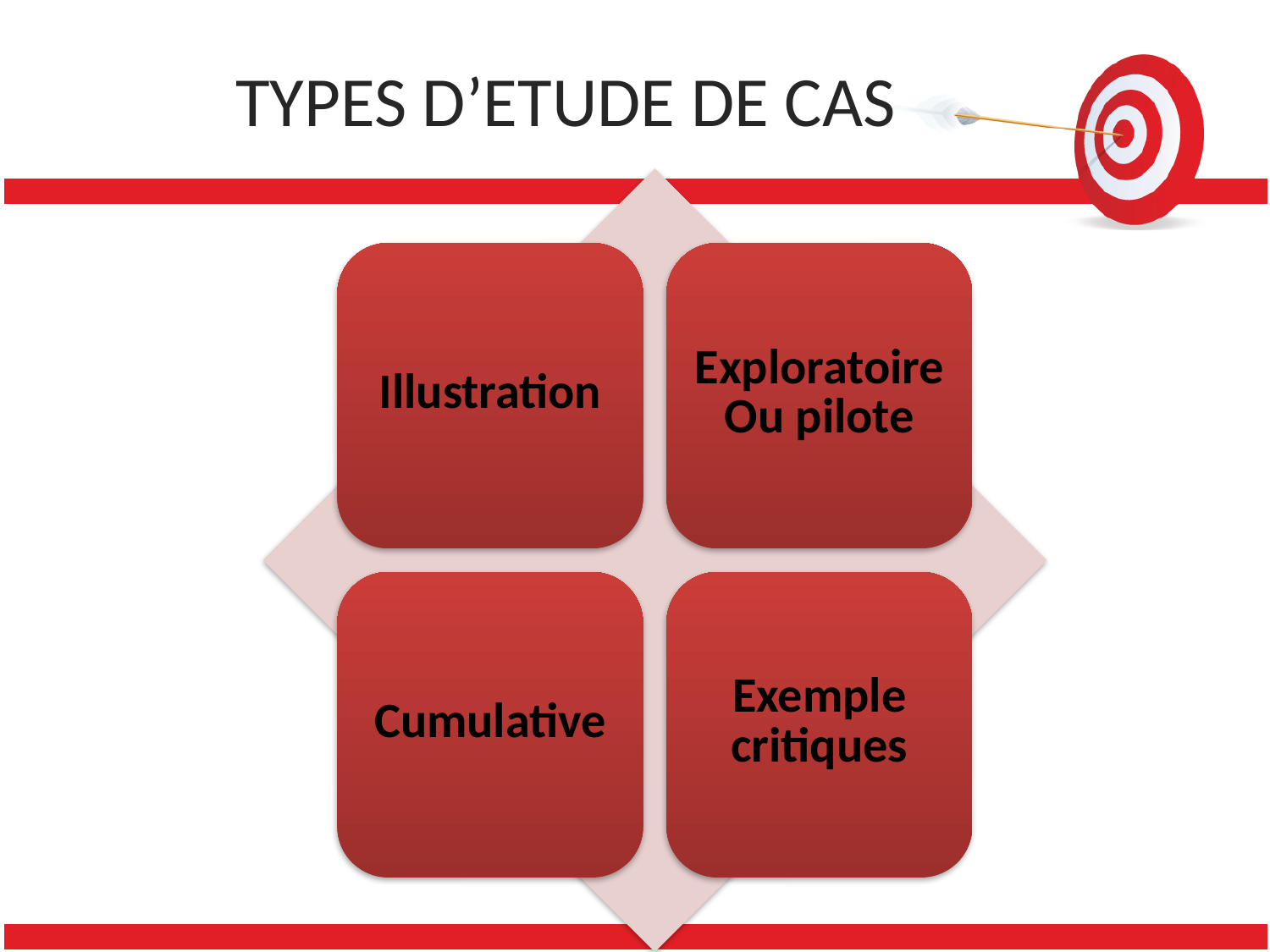

#
 TYPES D’ETUDE DE CAS
Illustration
Exploratoire
Ou pilote
Cumulative
Exemple critiques